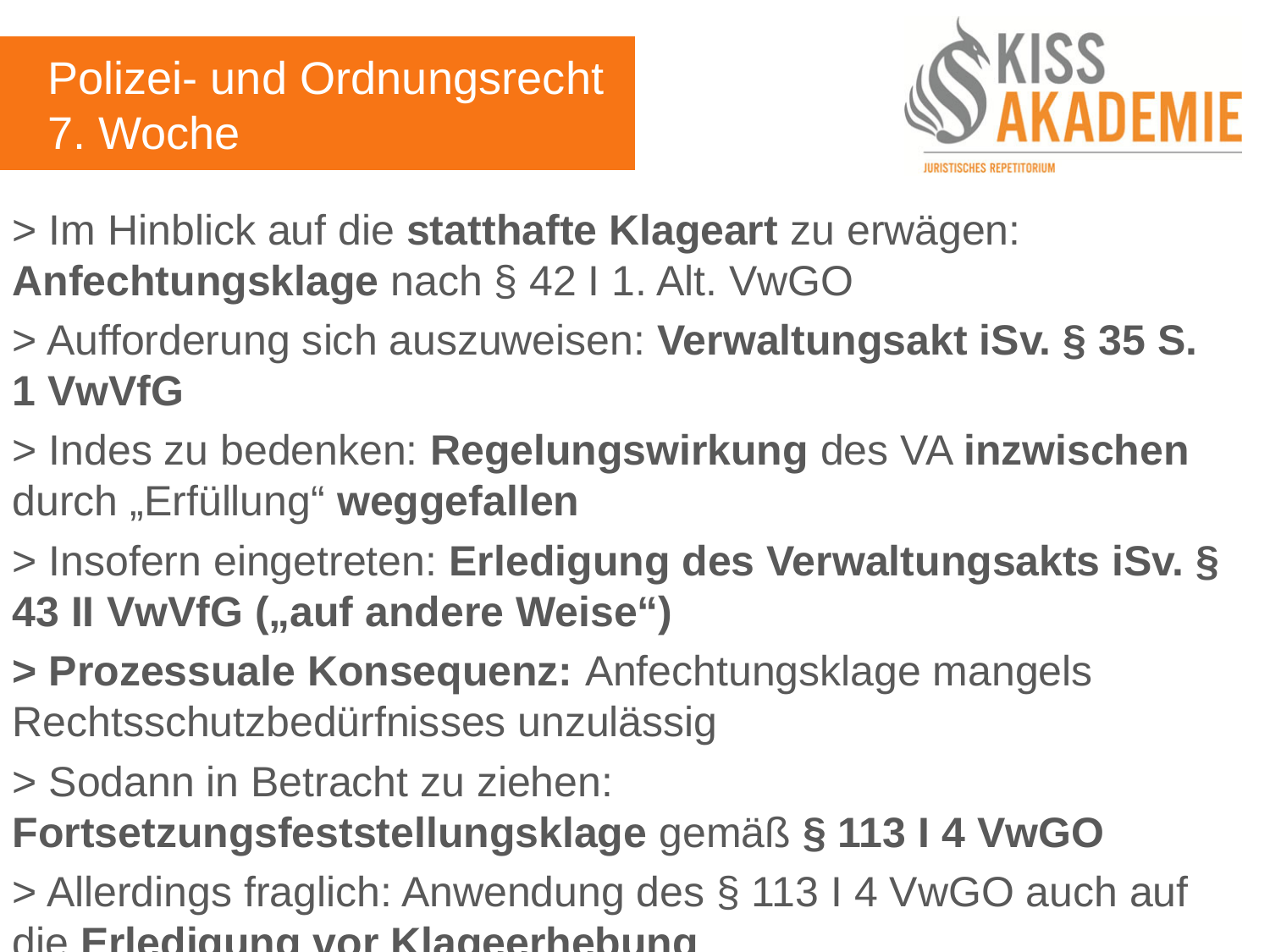

Polizei- und Ordnungsrecht
7. Woche
> Im Hinblick auf die statthafte Klageart zu erwägen: Anfechtungsklage nach § 42 I 1. Alt. VwGO
> Aufforderung sich auszuweisen: Verwaltungsakt iSv. § 35 S. 1 VwVfG
> Indes zu bedenken: Regelungswirkung des VA inzwischen durch „Erfüllung“ weggefallen
> Insofern eingetreten: Erledigung des Verwaltungsakts iSv. § 43 II VwVfG („auf andere Weise“)
> Prozessuale Konsequenz: Anfechtungsklage mangels Rechtsschutzbedürfnisses unzulässig
> Sodann in Betracht zu ziehen: Fortsetzungsfeststellungsklage gemäß § 113 I 4 VwGO
> Allerdings fraglich: Anwendung des § 113 I 4 VwGO auch auf die Erledigung vor Klageerhebung